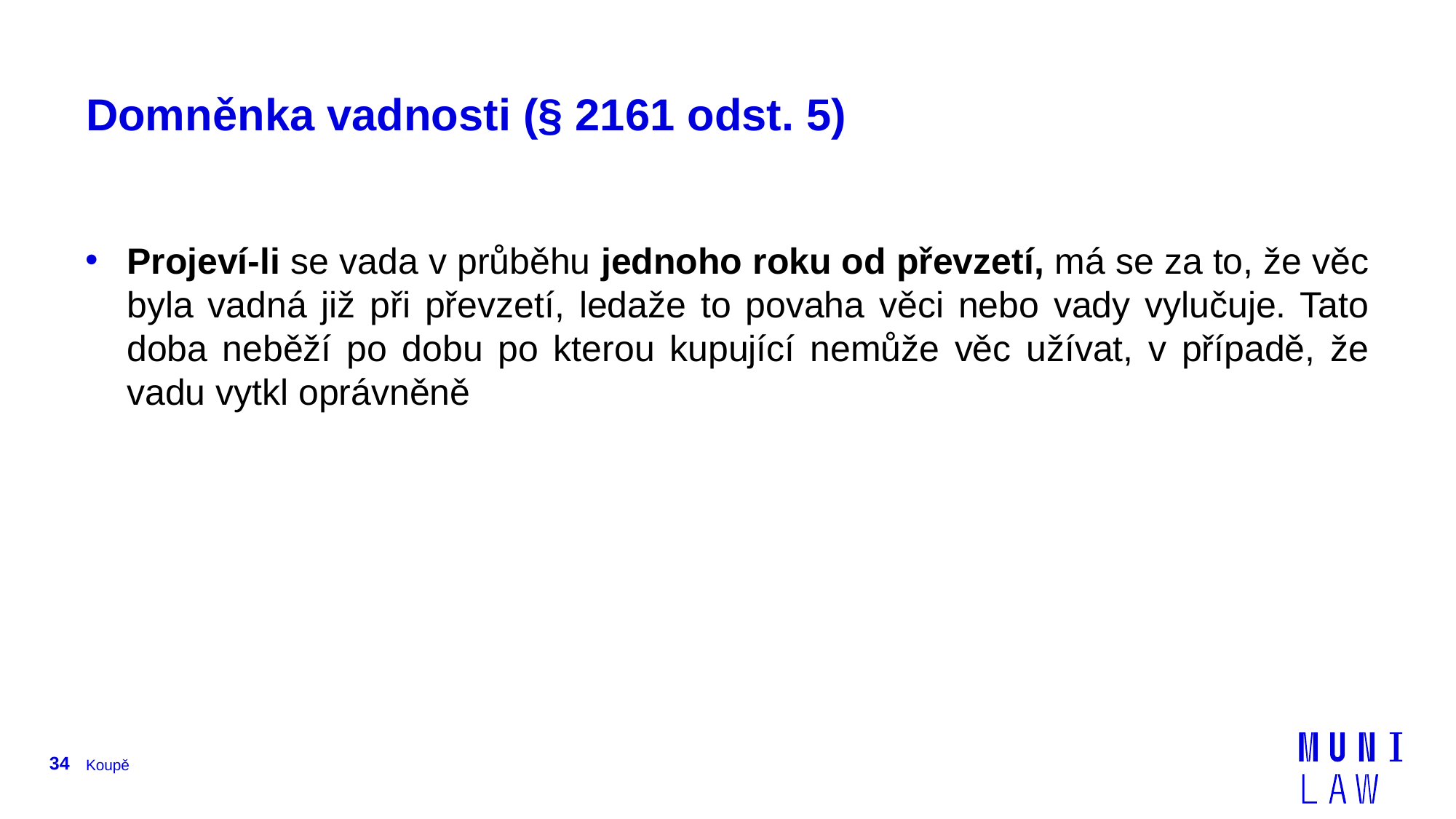

# Domněnka vadnosti (§ 2161 odst. 5)
Projeví-li se vada v průběhu jednoho roku od převzetí, má se za to, že věc byla vadná již při převzetí, ledaže to povaha věci nebo vady vylučuje. Tato doba neběží po dobu po kterou kupující nemůže věc užívat, v případě, že vadu vytkl oprávněně
34
Koupě